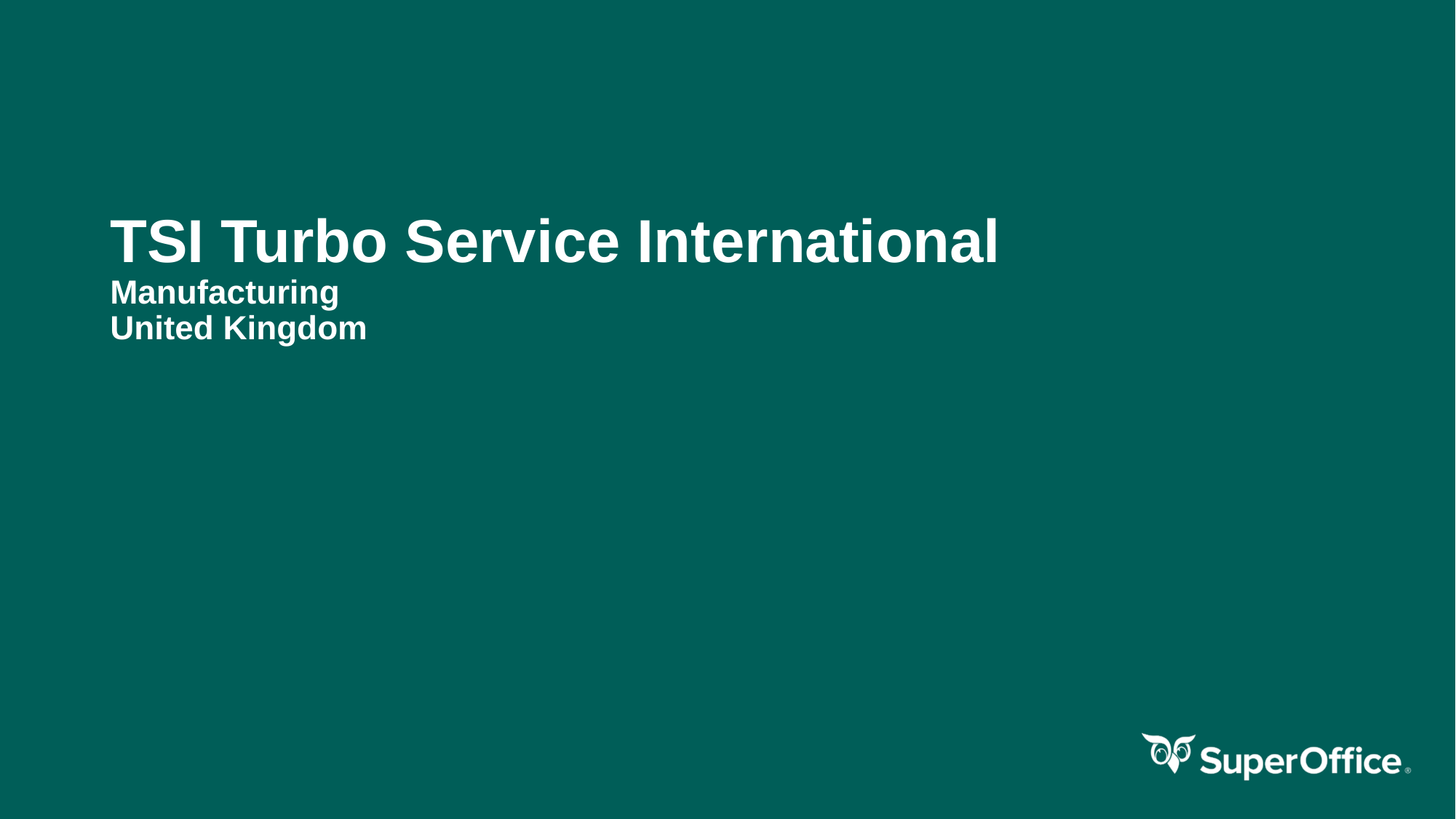

# TSI Turbo Service International Manufacturing United Kingdom